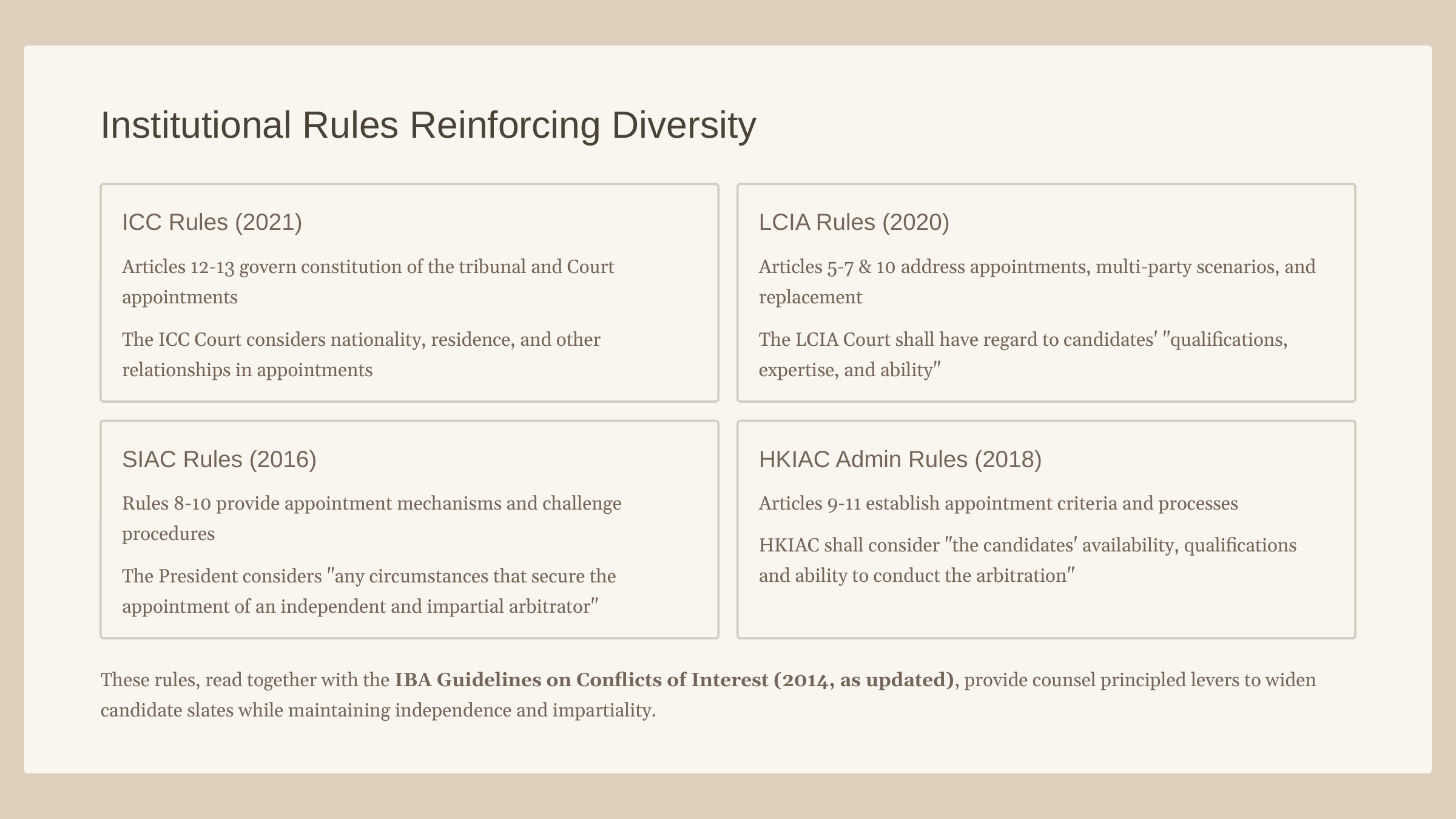

Institutional Rules Reinforcing Diversity

ICC Rules (2021)
LCIA Rules (2020)
Articles 12-13 govern constitution of the tribunal and Court appointments
Articles 5-7 & 10 address appointments, multi-party scenarios, and replacement
The ICC Court considers nationality, residence, and other relationships in appointments
The LCIA Court shall have regard to candidates' "qualifications, expertise, and ability"

SIAC Rules (2016)
HKIAC Admin Rules (2018)
Rules 8-10 provide appointment mechanisms and challenge procedures
Articles 9-11 establish appointment criteria and processes
HKIAC shall consider "the candidates' availability, qualifications and ability to conduct the arbitration"
The President considers "any circumstances that secure the appointment of an independent and impartial arbitrator"
These rules, read together with the IBA Guidelines on Conflicts of Interest (2014, as updated), provide counsel principled levers to widen candidate slates while maintaining independence and impartiality.